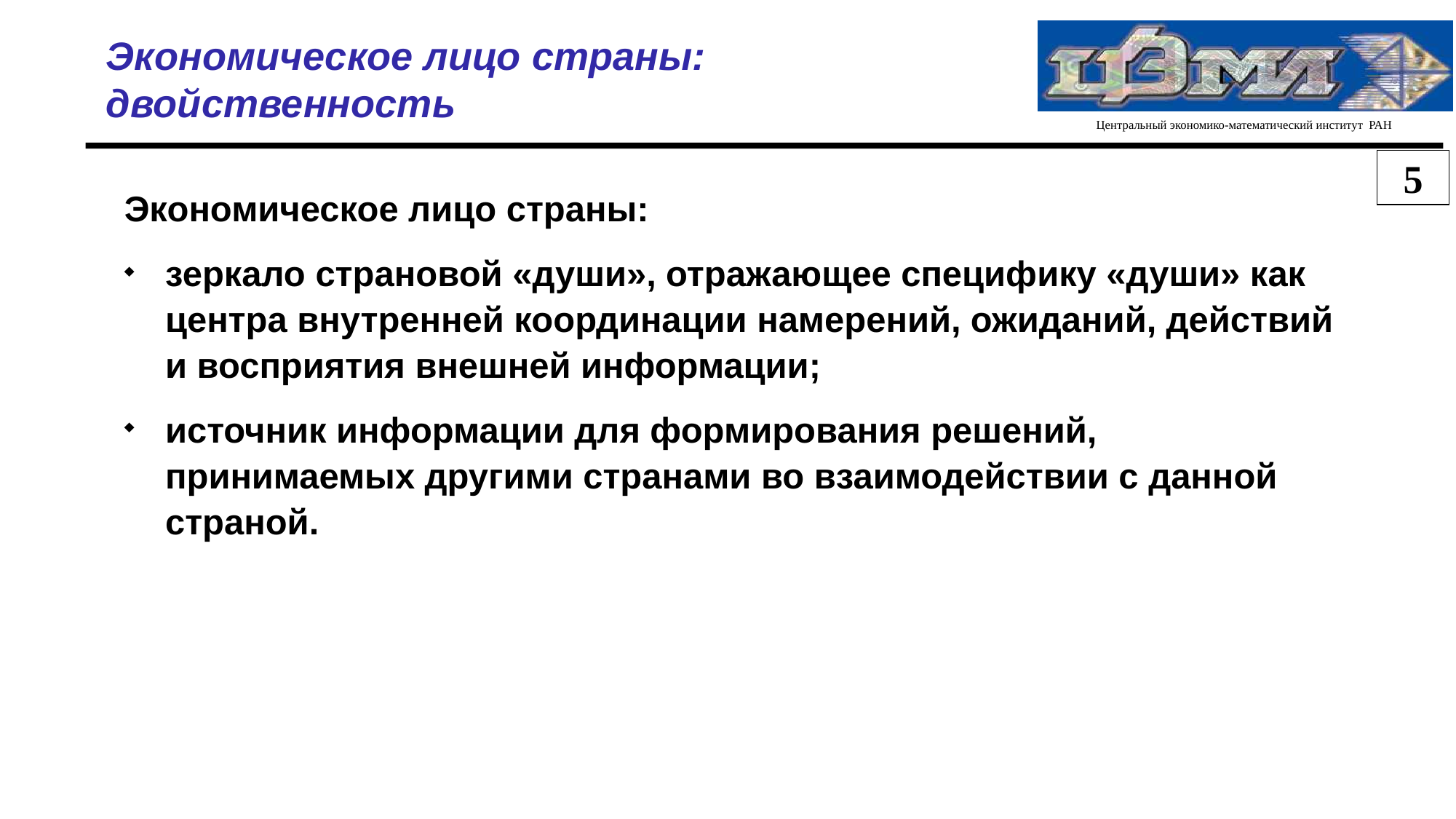

Экономическое лицо страны: двойственность
5

Экономическое лицо страны:
зеркало страновой «души», отражающее специфику «души» как центра внутренней координации намерений, ожиданий, действий и восприятия внешней информации;
источник информации для формирования решений, принимаемых другими странами во взаимодействии с данной страной.